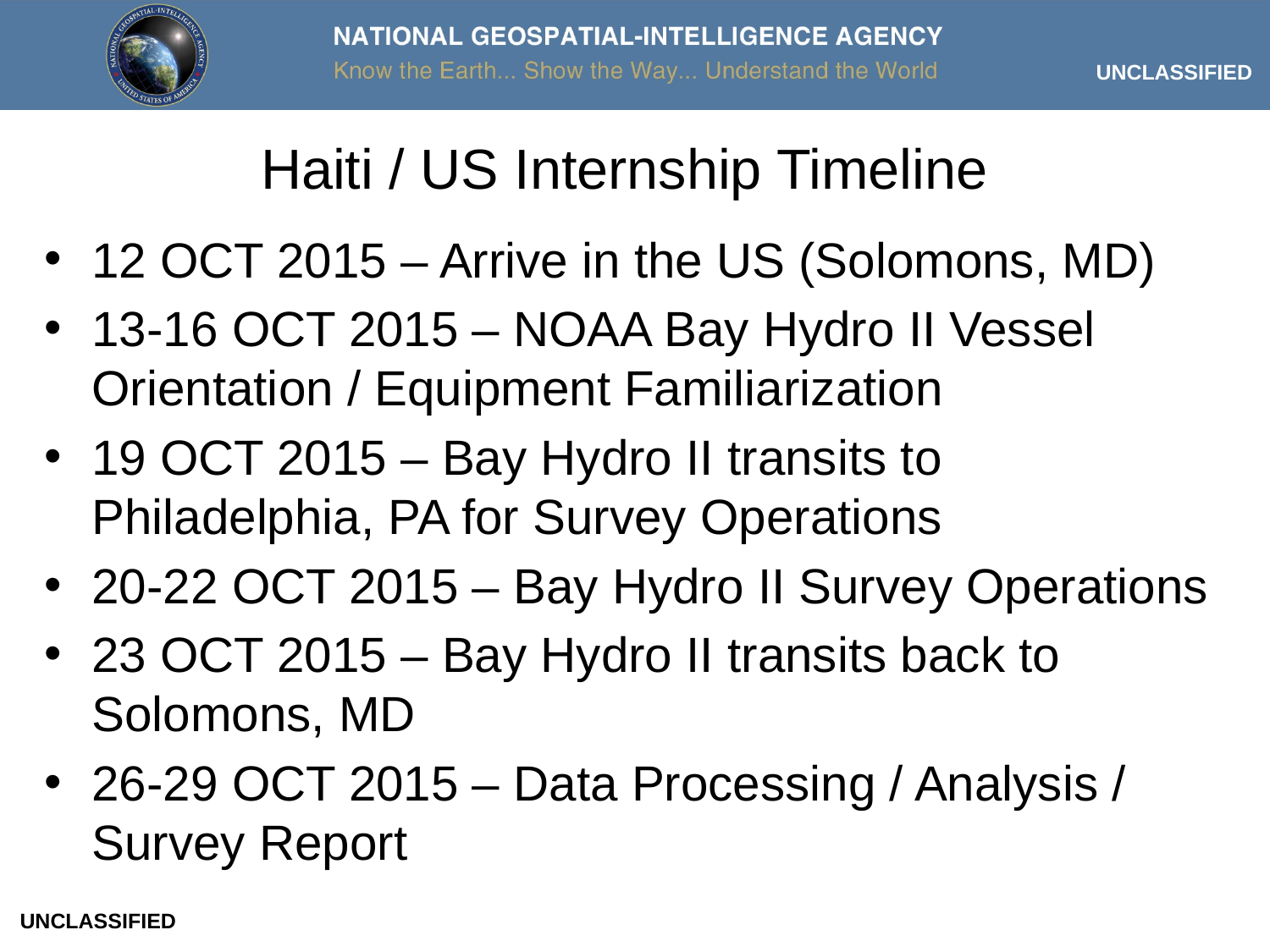

UNCLASSIFIED
# Haiti / US Internship Timeline
12 OCT 2015 – Arrive in the US (Solomons, MD)
13-16 OCT 2015 – NOAA Bay Hydro II Vessel Orientation / Equipment Familiarization
19 OCT 2015 – Bay Hydro II transits to Philadelphia, PA for Survey Operations
20-22 OCT 2015 – Bay Hydro II Survey Operations
23 OCT 2015 – Bay Hydro II transits back to Solomons, MD
26-29 OCT 2015 – Data Processing / Analysis / Survey Report

UNCLASSIFIED